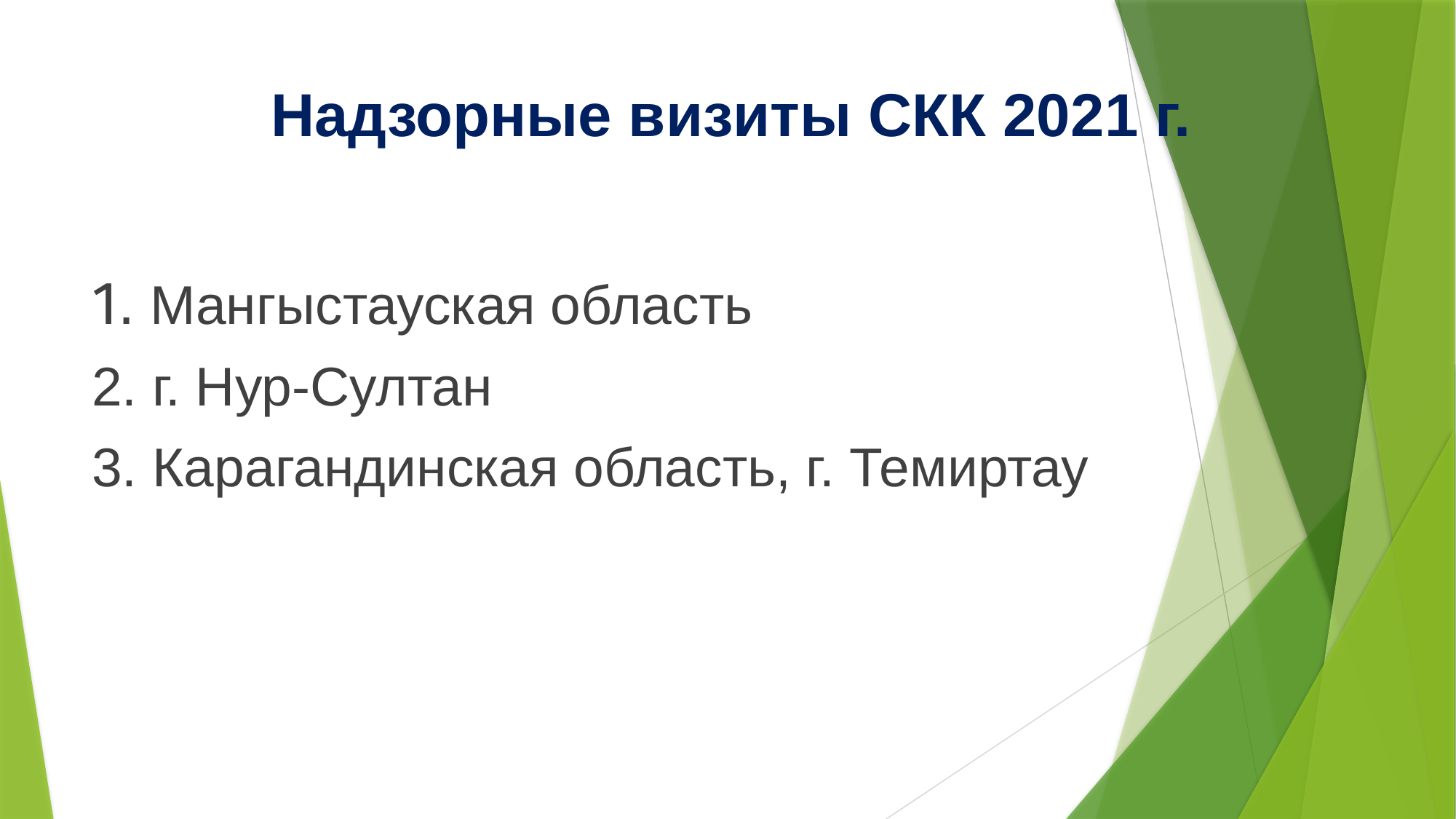

# Надзорные визиты СКК 2021 г.
1. Мангыстауская область
2. г. Нур-Султан
3. Карагандинская область, г. Темиртау